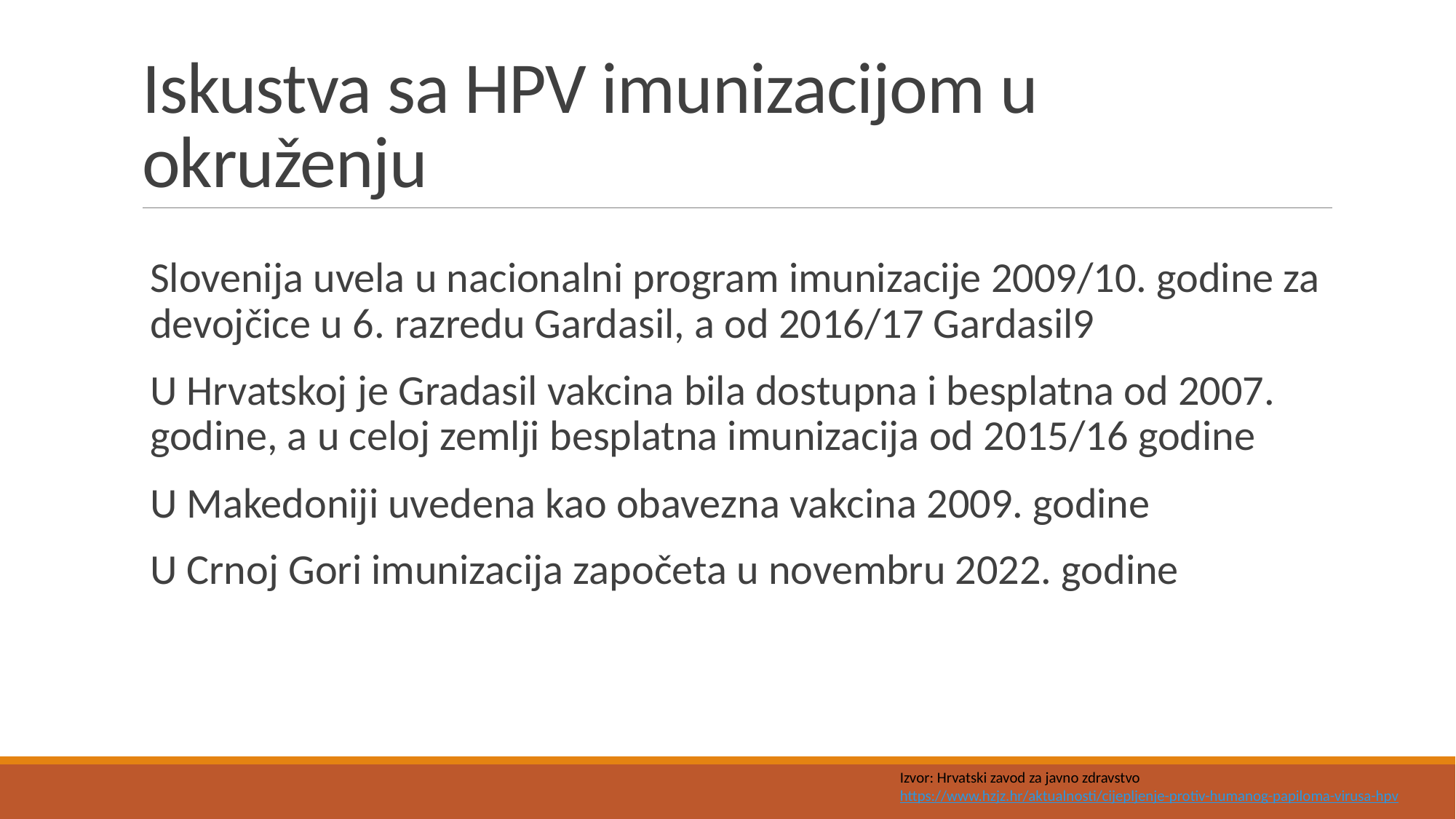

# Iskustva sa HPV imunizacijom u okruženju
Slovenija uvela u nacionalni program imunizacije 2009/10. godine za devojčice u 6. razredu Gardasil, a od 2016/17 Gardasil9
U Hrvatskoj je Gradasil vakcina bila dostupna i besplatna od 2007. godine, a u celoj zemlji besplatna imunizacija od 2015/16 godine
U Makedoniji uvedena kao obavezna vakcina 2009. godine
U Crnoj Gori imunizacija započeta u novembru 2022. godine
Izvor: Hrvatski zavod za javno zdravstvo
https://www.hzjz.hr/aktualnosti/cijepljenje-protiv-humanog-papiloma-virusa-hpv